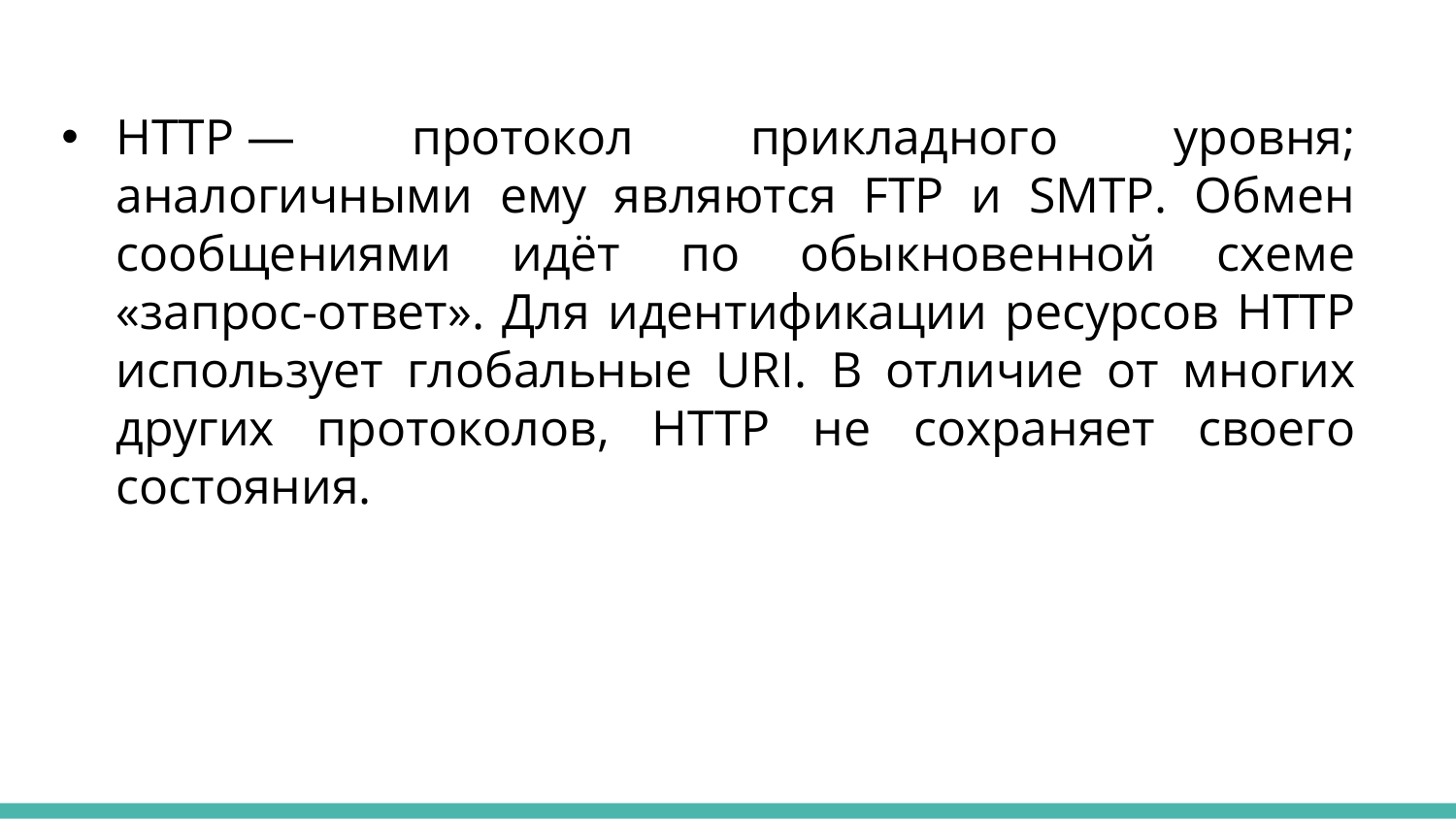

HTTP — протокол прикладного уровня; аналогичными ему являются FTP и SMTP. Обмен сообщениями идёт по обыкновенной схеме «запрос-ответ». Для идентификации ресурсов HTTP использует глобальные URI. В отличие от многих других протоколов, HTTP не сохраняет своего состояния.